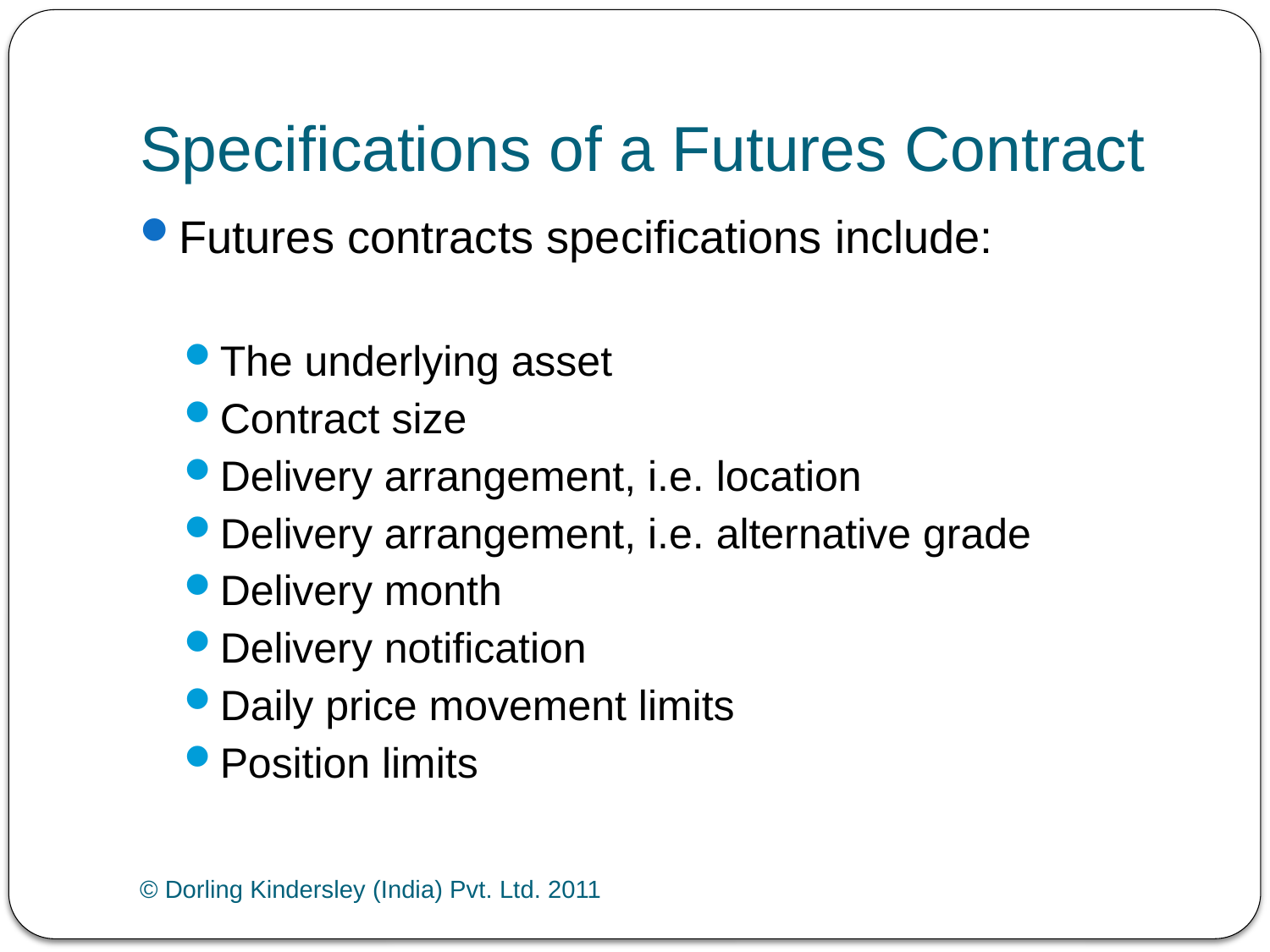

# Specifications of a Futures Contract
Futures contracts specifications include:

The underlying asset
Contract size
Delivery arrangement, i.e. location
Delivery arrangement, i.e. alternative grade
Delivery month
Delivery notification
Daily price movement limits
Position limits
© Dorling Kindersley (India) Pvt. Ltd. 2011